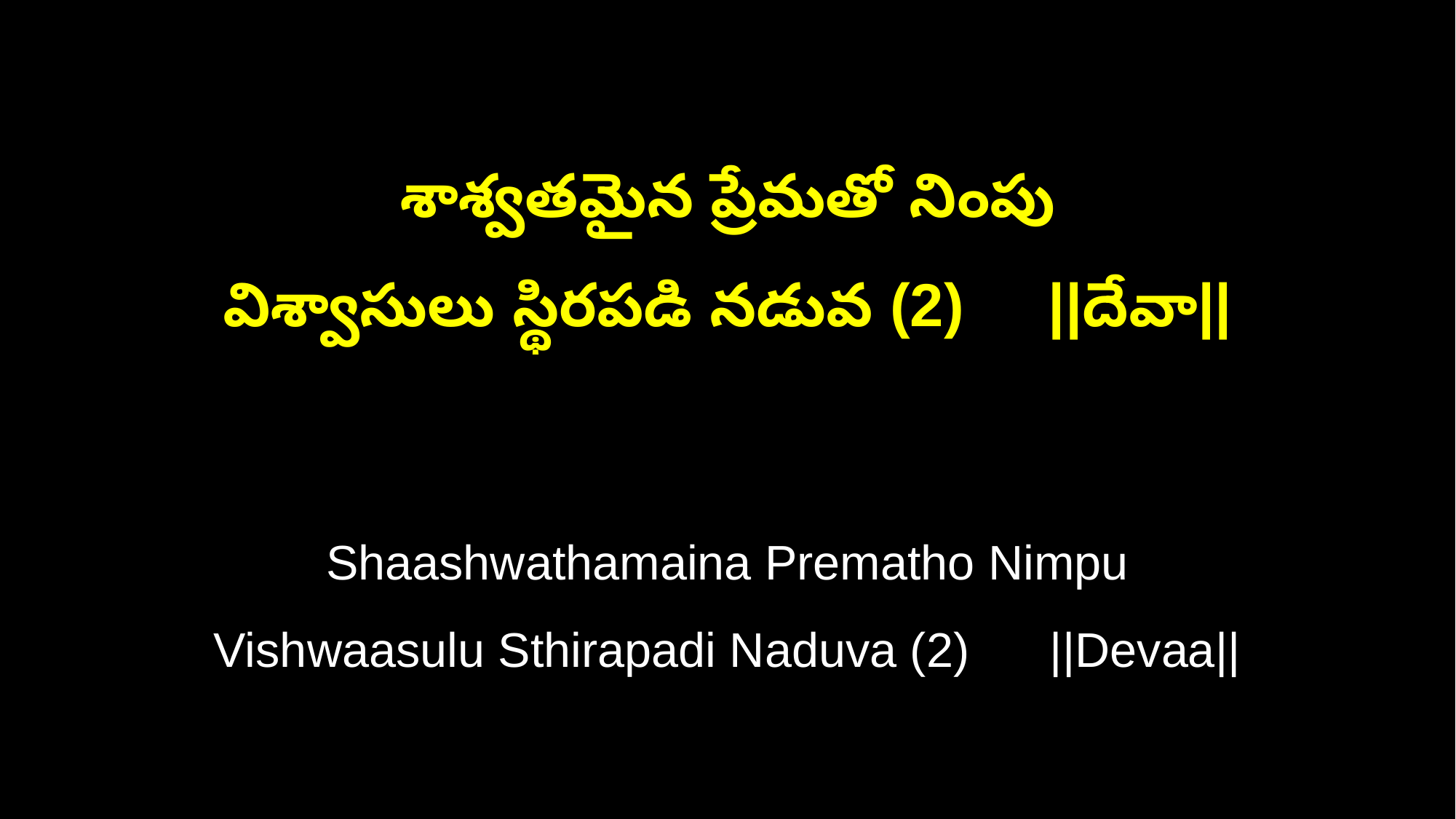

శాశ్వతమైన ప్రేమతో నింపు
విశ్వాసులు స్థిరపడి నడువ (2)     ||దేవా||
Shaashwathamaina Prematho Nimpu
Vishwaasulu Sthirapadi Naduva (2)      ||Devaa||